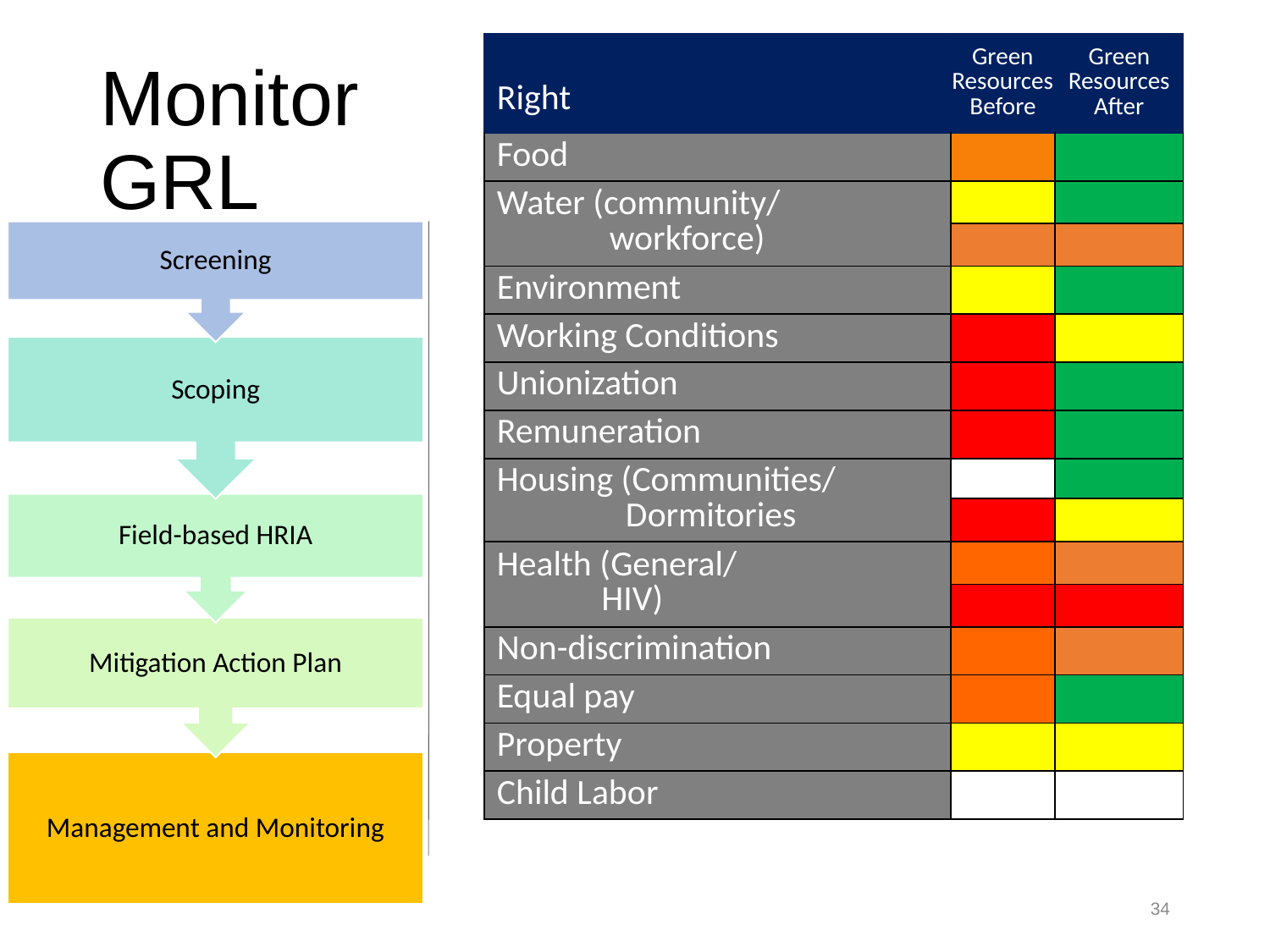

| Right | Green Resources Before | Green Resources After |
| --- | --- | --- |
| Food |  |  |
| Water (community/ workforce) |  |  |
|  |  |  |
| Environment |  |  |
| Working Conditions |  |  |
| Unionization |  |  |
| Remuneration |  |  |
| Housing (Communities/ Dormitories |  |  |
|  |  |  |
| Health (General/ HIV) |  |  |
|  |  |  |
| Non-discrimination |  |  |
| Equal pay |  |  |
| Property |  |  |
| Child Labor |  |  |
# Monitor GRL
Management and Monitoring
Mitigation Action Plan
Field-based HRIA
Scoping
Screening
34